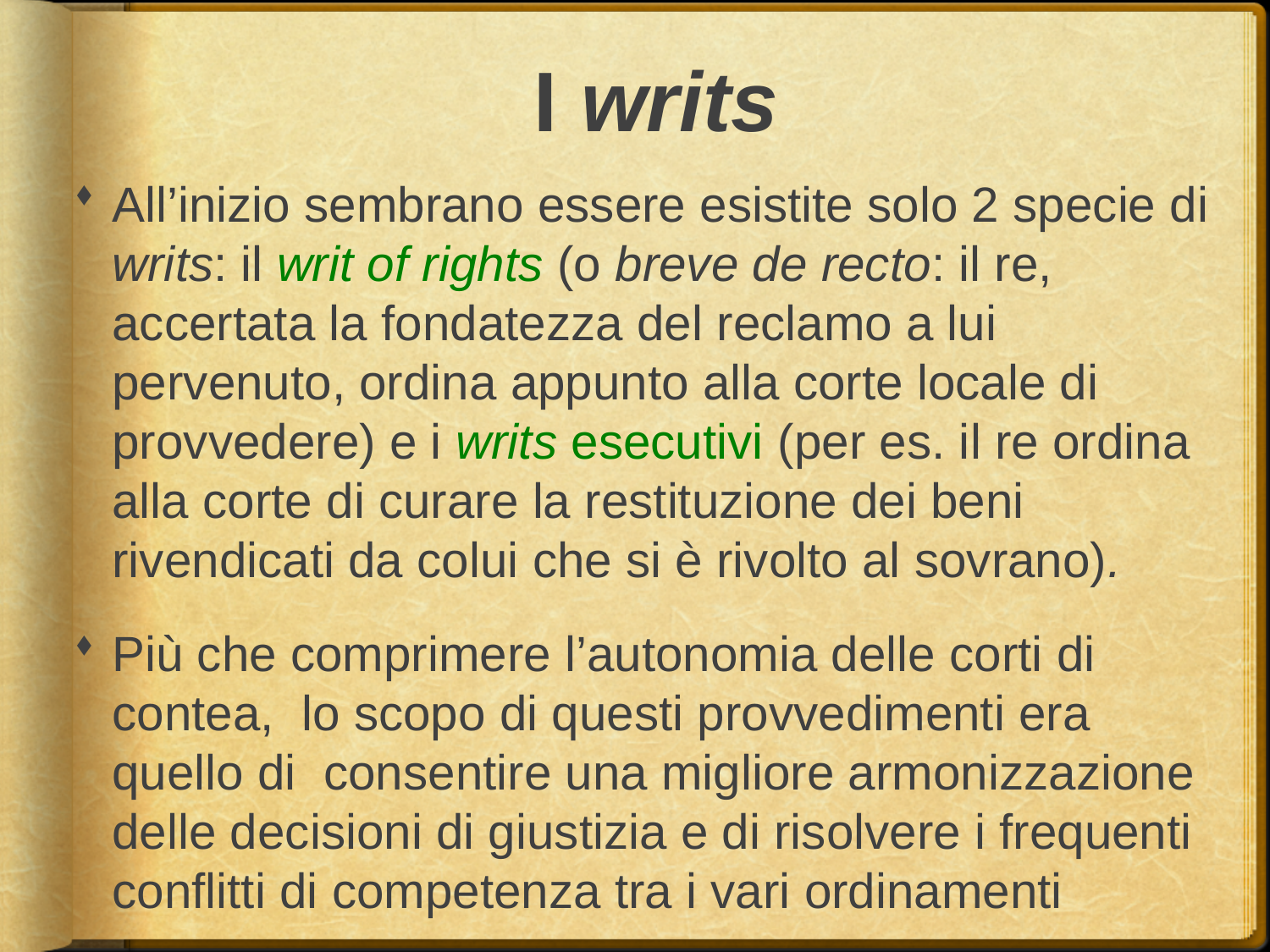

# I writs
All’inizio sembrano essere esistite solo 2 specie di writs: il writ of rights (o breve de recto: il re, accertata la fondatezza del reclamo a lui pervenuto, ordina appunto alla corte locale di provvedere) e i writs esecutivi (per es. il re ordina alla corte di curare la restituzione dei beni rivendicati da colui che si è rivolto al sovrano).
Più che comprimere l’autonomia delle corti di contea,  lo scopo di questi provvedimenti era quello di  consentire una migliore armonizzazione delle decisioni di giustizia e di risolvere i frequenti conflitti di competenza tra i vari ordinamenti